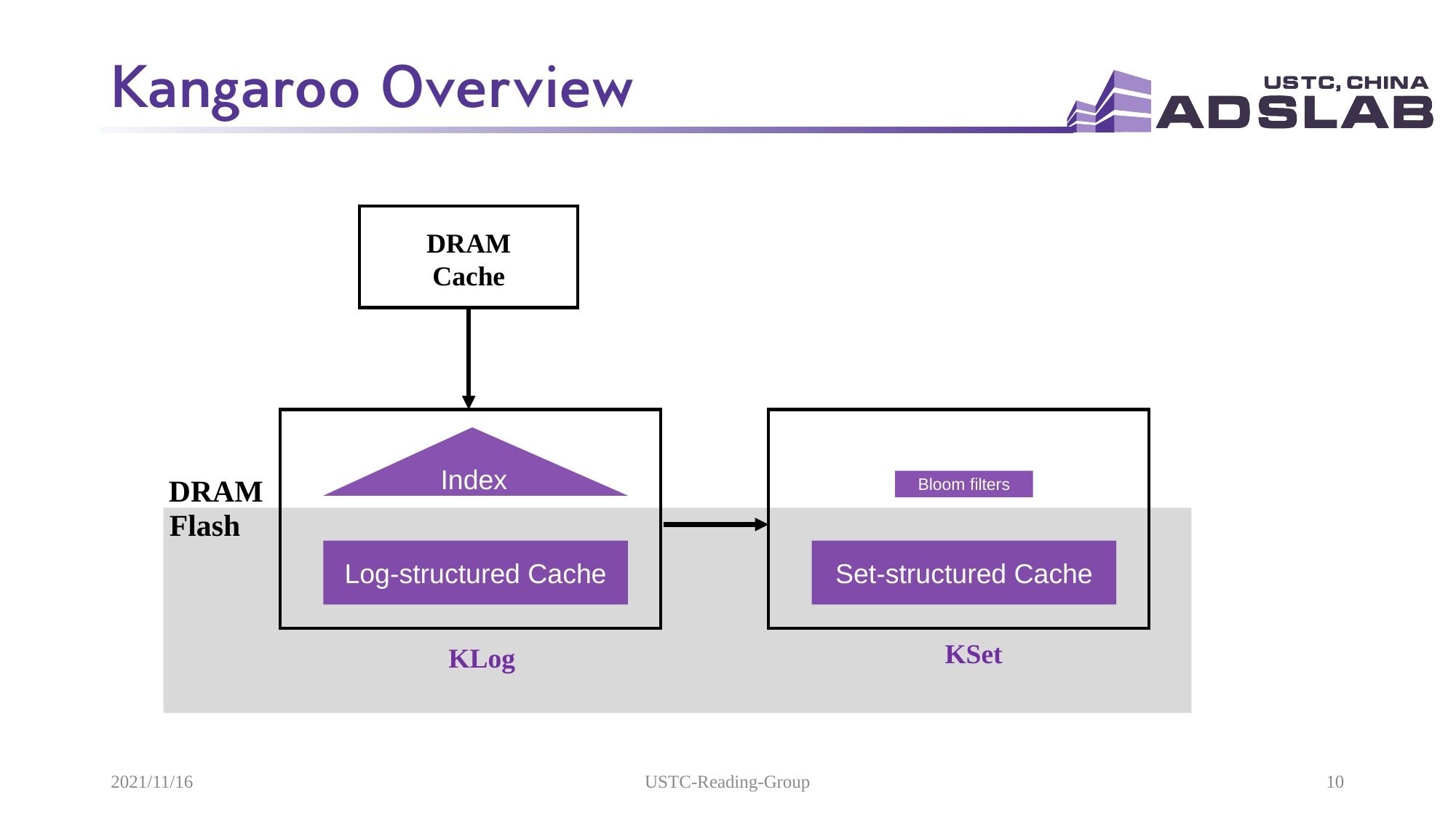

# Kangaroo Overview

DRAM
Cache

Index
DRAM
Bloom filters
Flash

Log-structured Cache
Set-structured Cache
KSet
KLog
2021/11/16
USTC-Reading-Group
10